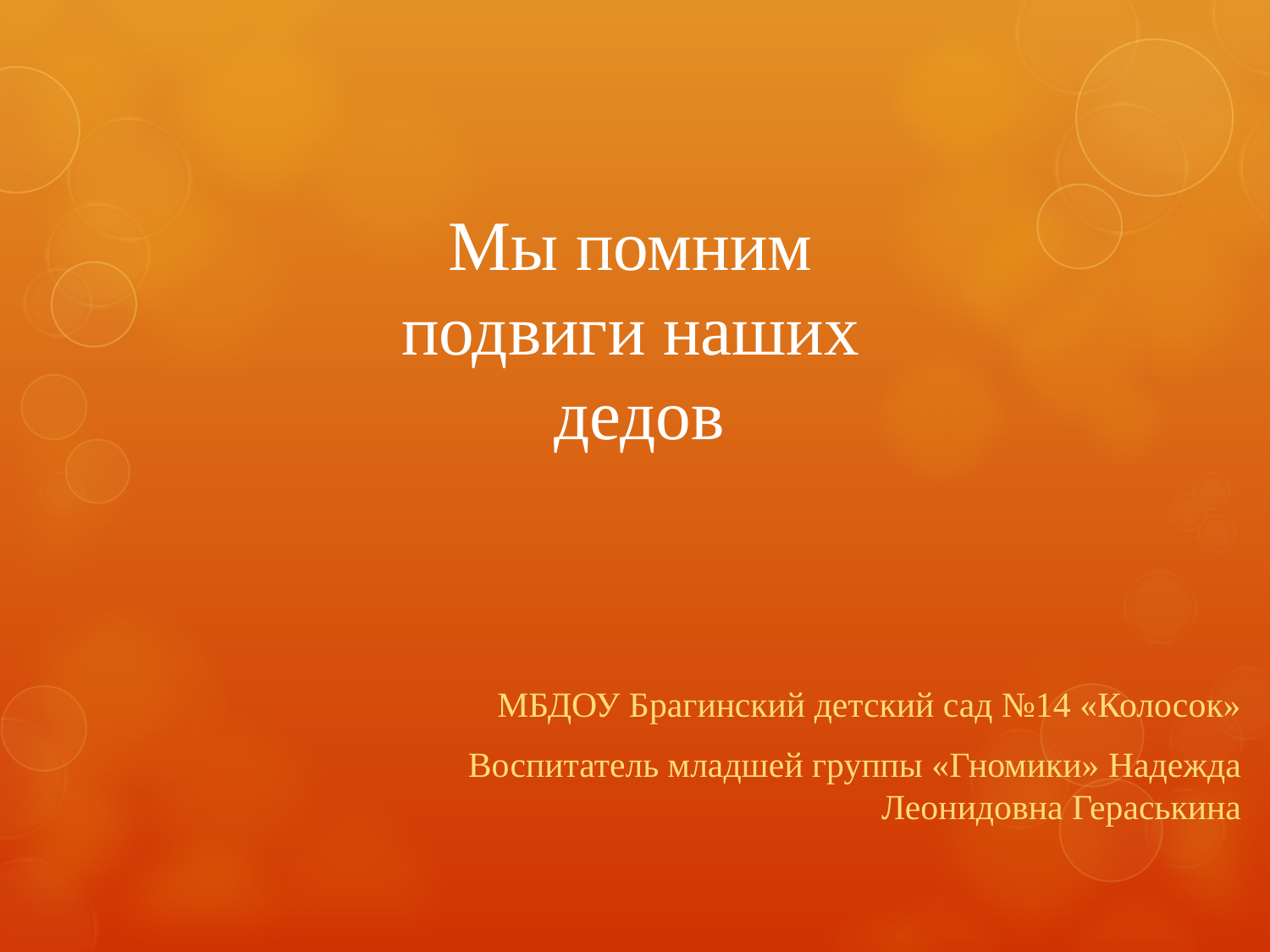

# Мы помним подвиги наших дедов
МБДОУ Брагинский детский сад №14 «Колосок»
Воспитатель младшей группы «Гномики» Надежда Леонидовна Гераськина